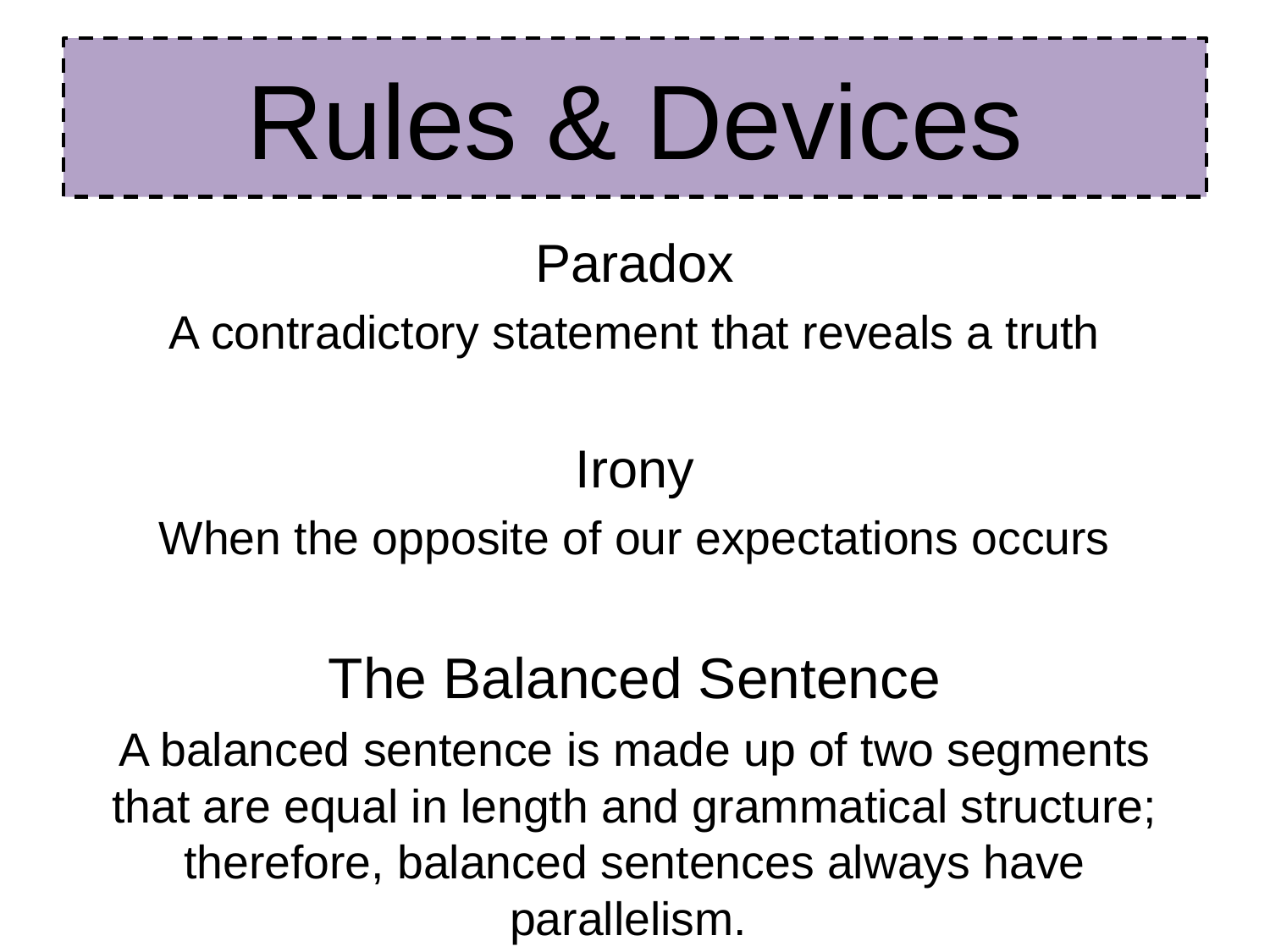

# Rules & Devices
Paradox
A contradictory statement that reveals a truth

Irony
When the opposite of our expectations occurs

The Balanced Sentence
A balanced sentence is made up of two segments that are equal in length and grammatical structure; therefore, balanced sentences always have parallelism.